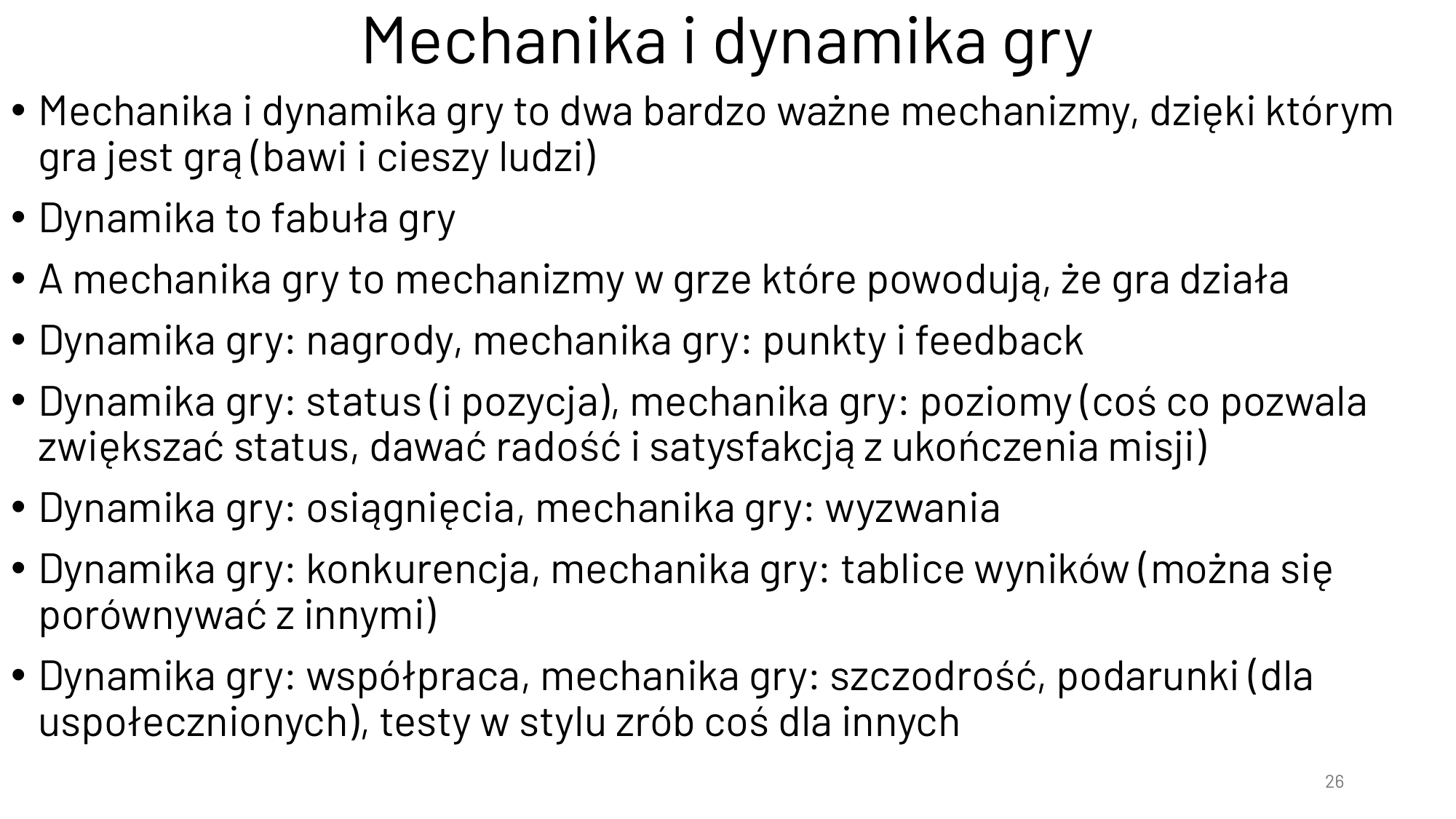

# Mechanika i dynamika gry
Mechanika i dynamika gry to dwa bardzo ważne mechanizmy, dzięki którym gra jest grą (bawi i cieszy ludzi)
Dynamika to fabuła gry
A mechanika gry to mechanizmy w grze które powodują, że gra działa
Dynamika gry: nagrody, mechanika gry: punkty i feedback
Dynamika gry: status (i pozycja), mechanika gry: poziomy (coś co pozwala zwiększać status, dawać radość i satysfakcją z ukończenia misji)
Dynamika gry: osiągnięcia, mechanika gry: wyzwania
Dynamika gry: konkurencja, mechanika gry: tablice wyników (można się porównywać z innymi)
Dynamika gry: współpraca, mechanika gry: szczodrość, podarunki (dla uspołecznionych), testy w stylu zrób coś dla innych
26